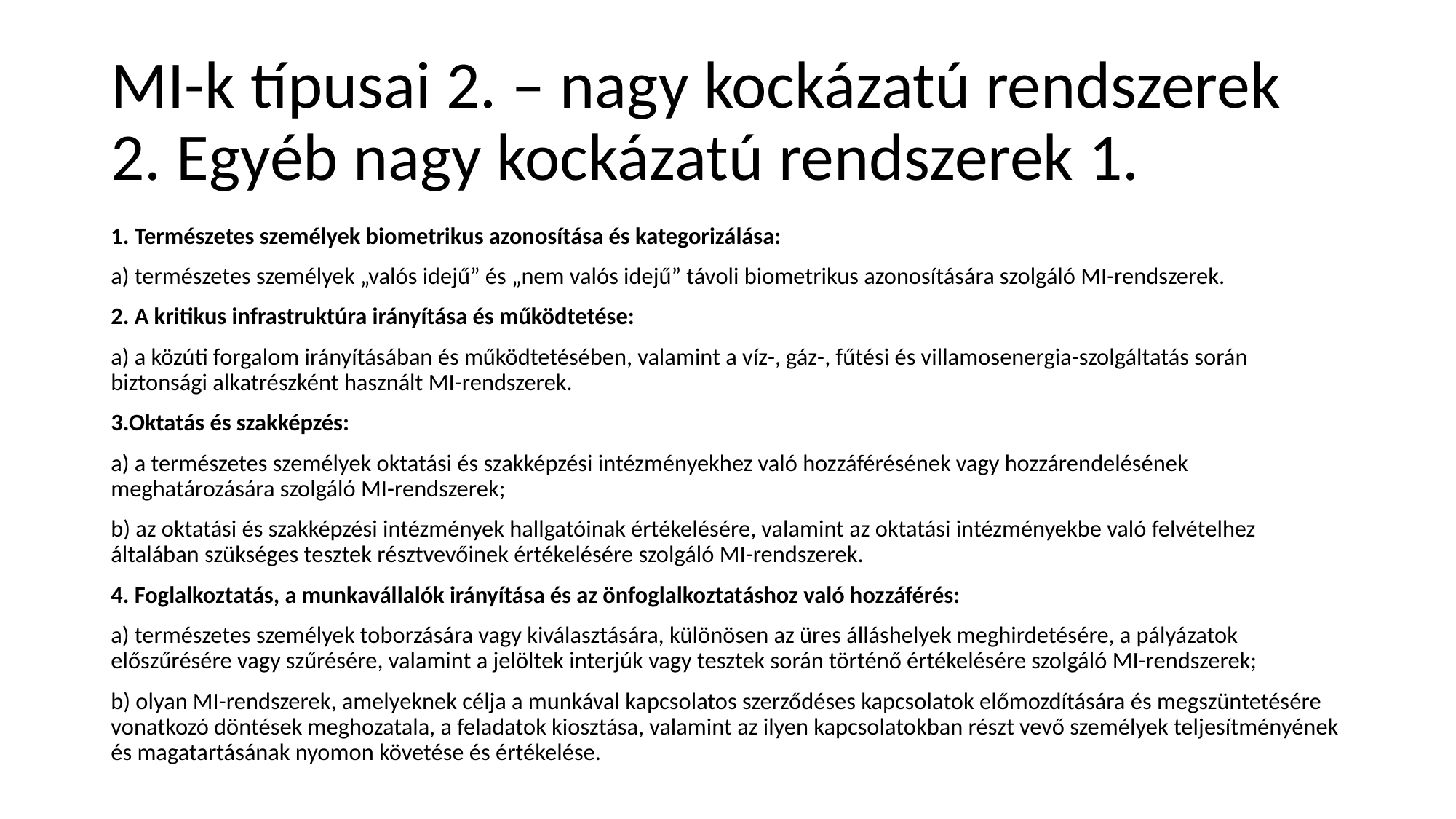

# MI-k típusai 2. – nagy kockázatú rendszerek 2. Egyéb nagy kockázatú rendszerek 1.
1. Természetes személyek biometrikus azonosítása és kategorizálása:
a) természetes személyek „valós idejű” és „nem valós idejű” távoli biometrikus azonosítására szolgáló MI-rendszerek.
2. A kritikus infrastruktúra irányítása és működtetése:
a) a közúti forgalom irányításában és működtetésében, valamint a víz-, gáz-, fűtési és villamosenergia-szolgáltatás során biztonsági alkatrészként használt MI-rendszerek.
3.Oktatás és szakképzés:
a) a természetes személyek oktatási és szakképzési intézményekhez való hozzáférésének vagy hozzárendelésének meghatározására szolgáló MI-rendszerek;
b) az oktatási és szakképzési intézmények hallgatóinak értékelésére, valamint az oktatási intézményekbe való felvételhez általában szükséges tesztek résztvevőinek értékelésére szolgáló MI-rendszerek.
4. Foglalkoztatás, a munkavállalók irányítása és az önfoglalkoztatáshoz való hozzáférés:
a) természetes személyek toborzására vagy kiválasztására, különösen az üres álláshelyek meghirdetésére, a pályázatok előszűrésére vagy szűrésére, valamint a jelöltek interjúk vagy tesztek során történő értékelésére szolgáló MI-rendszerek;
b) olyan MI-rendszerek, amelyeknek célja a munkával kapcsolatos szerződéses kapcsolatok előmozdítására és megszüntetésére vonatkozó döntések meghozatala, a feladatok kiosztása, valamint az ilyen kapcsolatokban részt vevő személyek teljesítményének és magatartásának nyomon követése és értékelése.